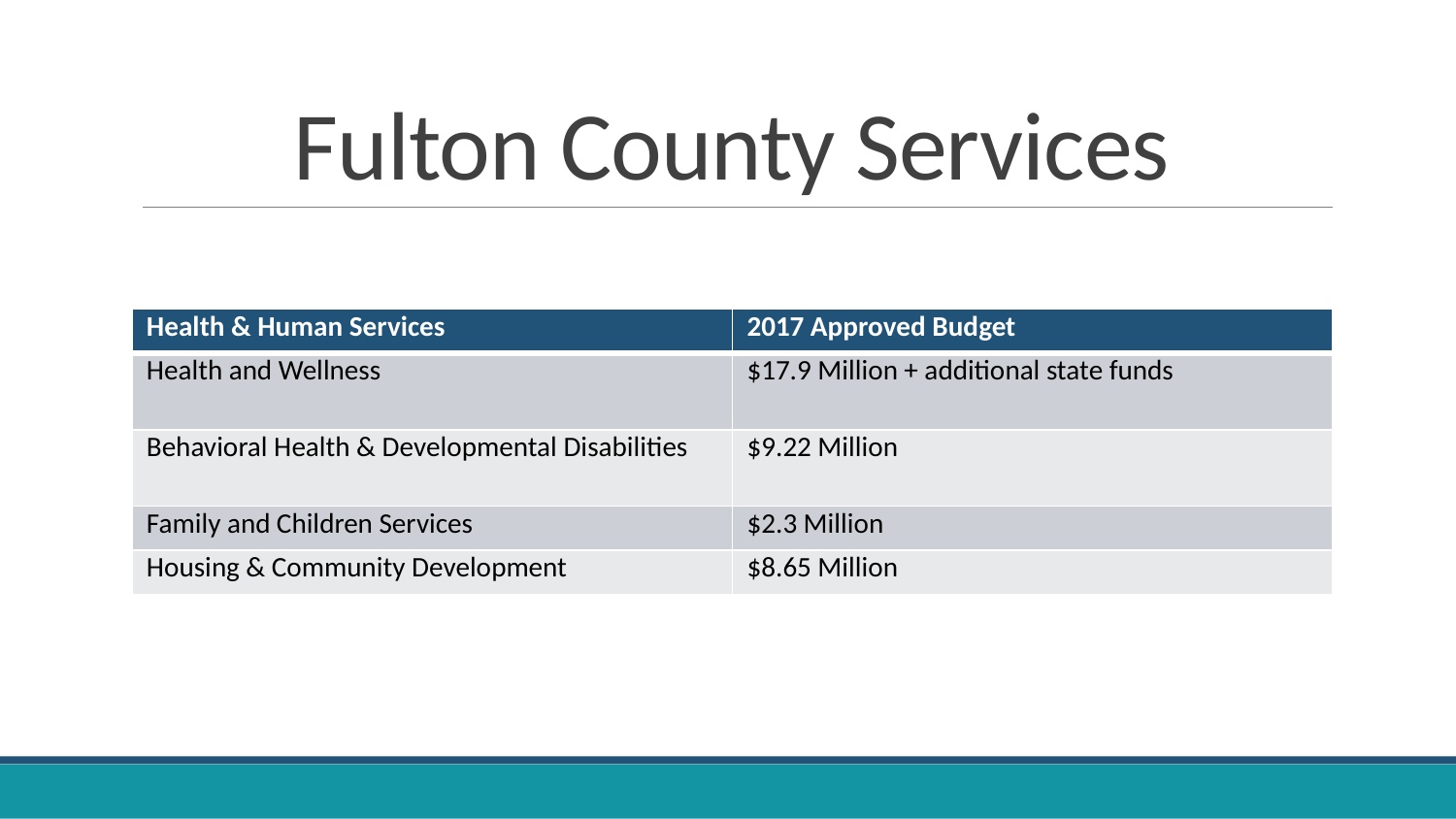

# Fulton County Services
| Health & Human Services | 2017 Approved Budget |
| --- | --- |
| Health and Wellness | $17.9 Million + additional state funds |
| Behavioral Health & Developmental Disabilities | $9.22 Million |
| Family and Children Services | $2.3 Million |
| Housing & Community Development | $8.65 Million |